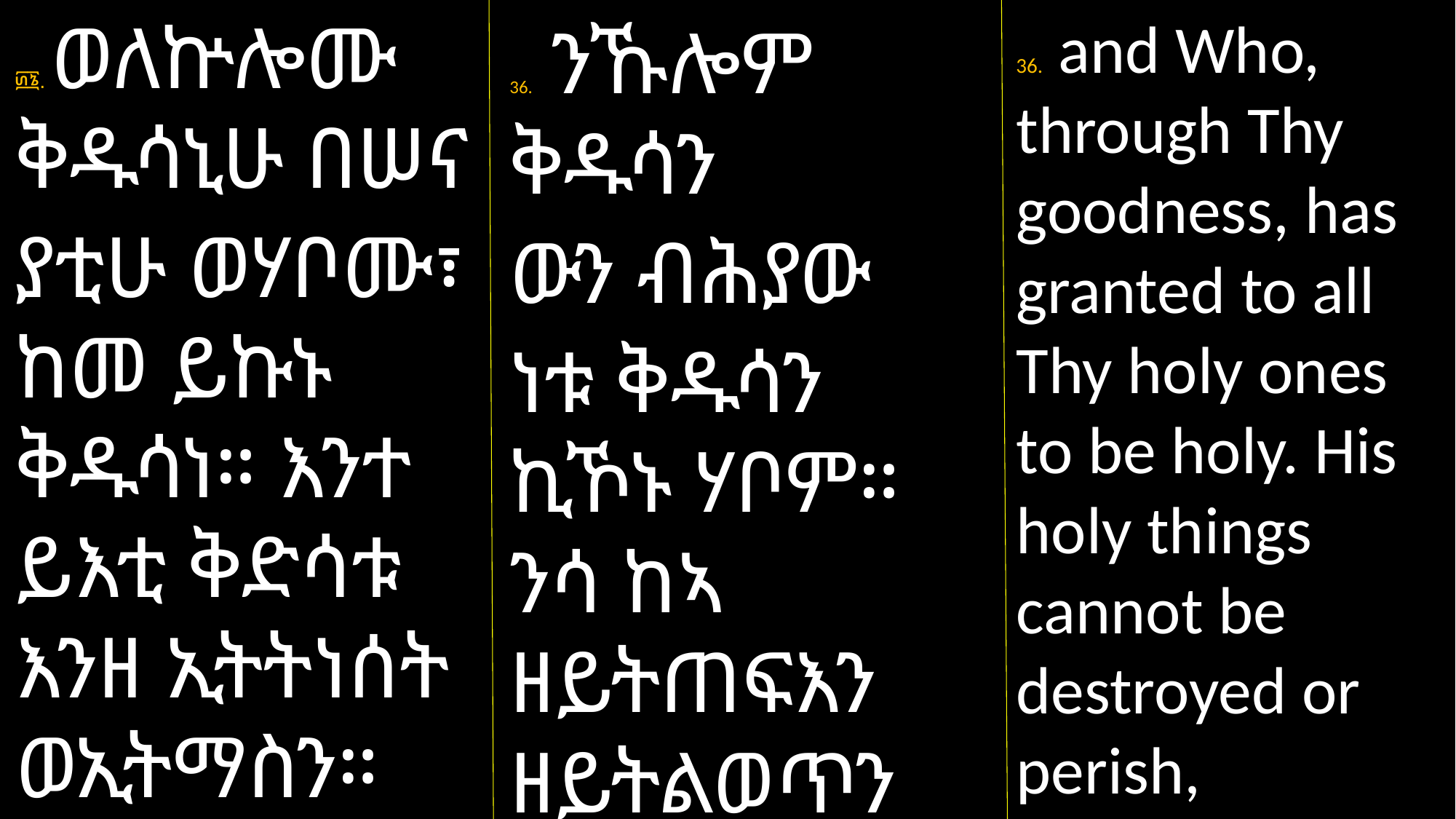

፴፮. ወለኵሎሙ ቅዱሳኒሁ በሠና
ያቲሁ ወሃቦሙ፣ ከመ ይኩኑ ቅዱሳነ። እንተ ይእቲ ቅድሳቱ እንዘ ኢትትነሰት ወኢትማስን።
36. and Who, through Thy  goodness, has granted to all Thy holy ones to be holy. His holy things cannot be destroyed or perish,

36. ንኹሎም ቅዱሳን
ውን ብሕያው
ነቱ ቅዱሳን ኪኾኑ ሃቦም። ንሳ ከኣ ዘይትጠፍእን ዘይትልወጥን ቅድስናኡ (ሥጋኡን ደሙን) እያ።